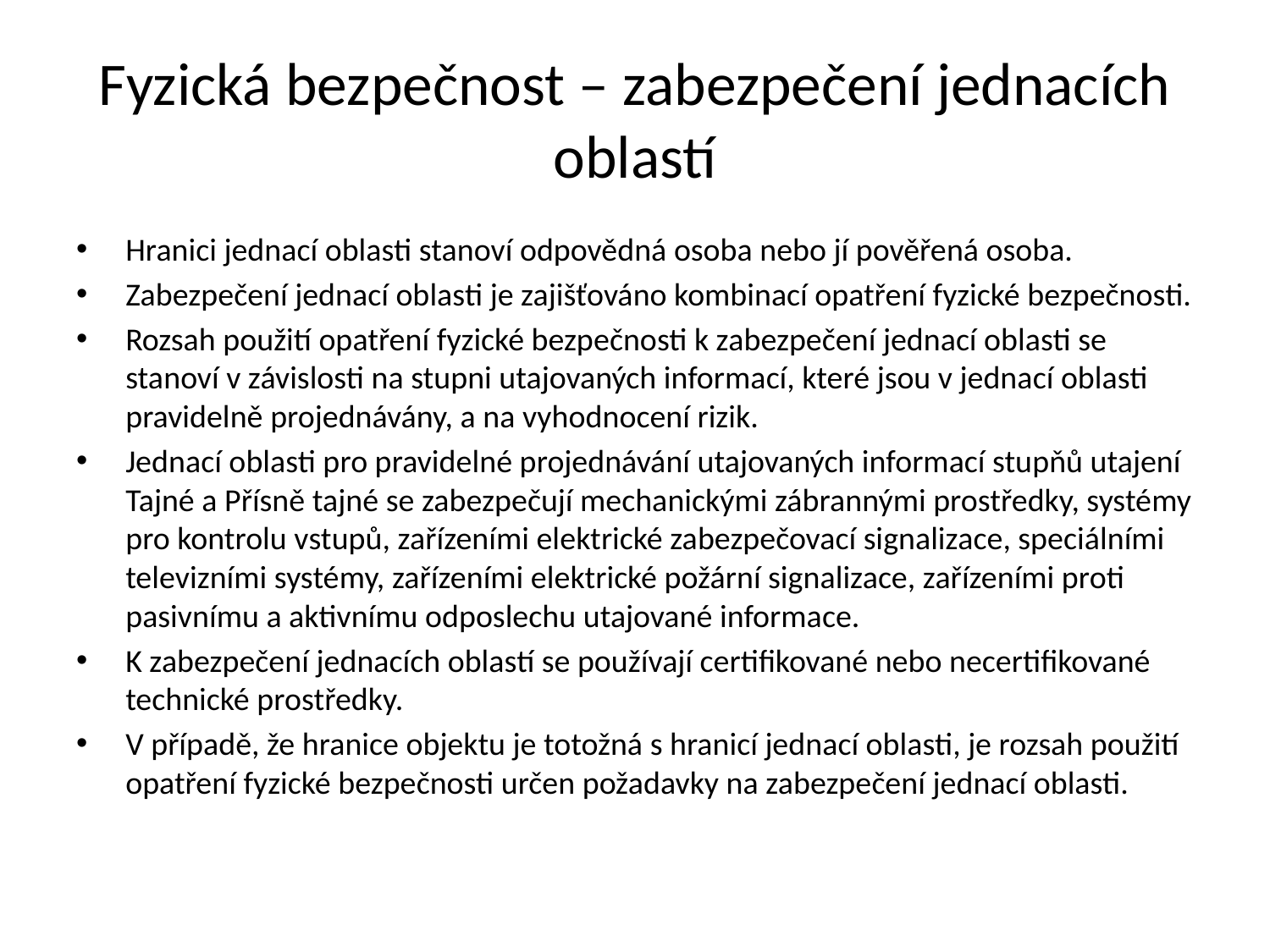

# Fyzická bezpečnost – zabezpečení jednacích oblastí
Hranici jednací oblasti stanoví odpovědná osoba nebo jí pověřená osoba.
Zabezpečení jednací oblasti je zajišťováno kombinací opatření fyzické bezpečnosti.
Rozsah použití opatření fyzické bezpečnosti k zabezpečení jednací oblasti se stanoví v závislosti na stupni utajovaných informací, které jsou v jednací oblasti pravidelně projednávány, a na vyhodnocení rizik.
Jednací oblasti pro pravidelné projednávání utajovaných informací stupňů utajení Tajné a Přísně tajné se zabezpečují mechanickými zábrannými prostředky, systémy pro kontrolu vstupů, zařízeními elektrické zabezpečovací signalizace, speciálními televizními systémy, zařízeními elektrické požární signalizace, zařízeními proti pasivnímu a aktivnímu odposlechu utajované informace.
K zabezpečení jednacích oblastí se používají certifikované nebo necertifikované technické prostředky.
V případě, že hranice objektu je totožná s hranicí jednací oblasti, je rozsah použití opatření fyzické bezpečnosti určen požadavky na zabezpečení jednací oblasti.